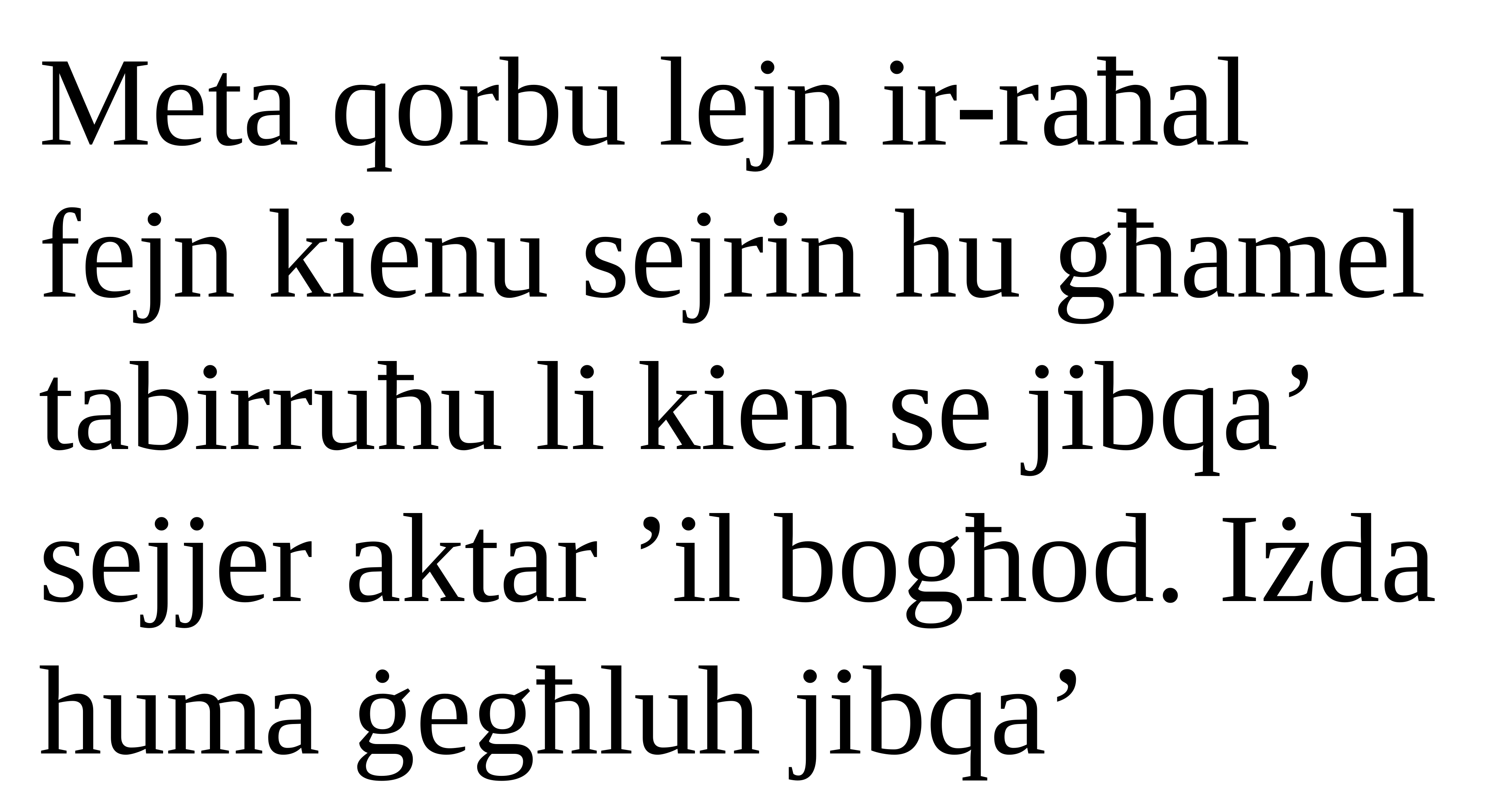

Meta qorbu lejn ir-raħal fejn kienu sejrin hu għamel tabirruħu li kien se jibqa’ sejjer aktar ’il bogħod. Iżda huma ġegħluh jibqa’